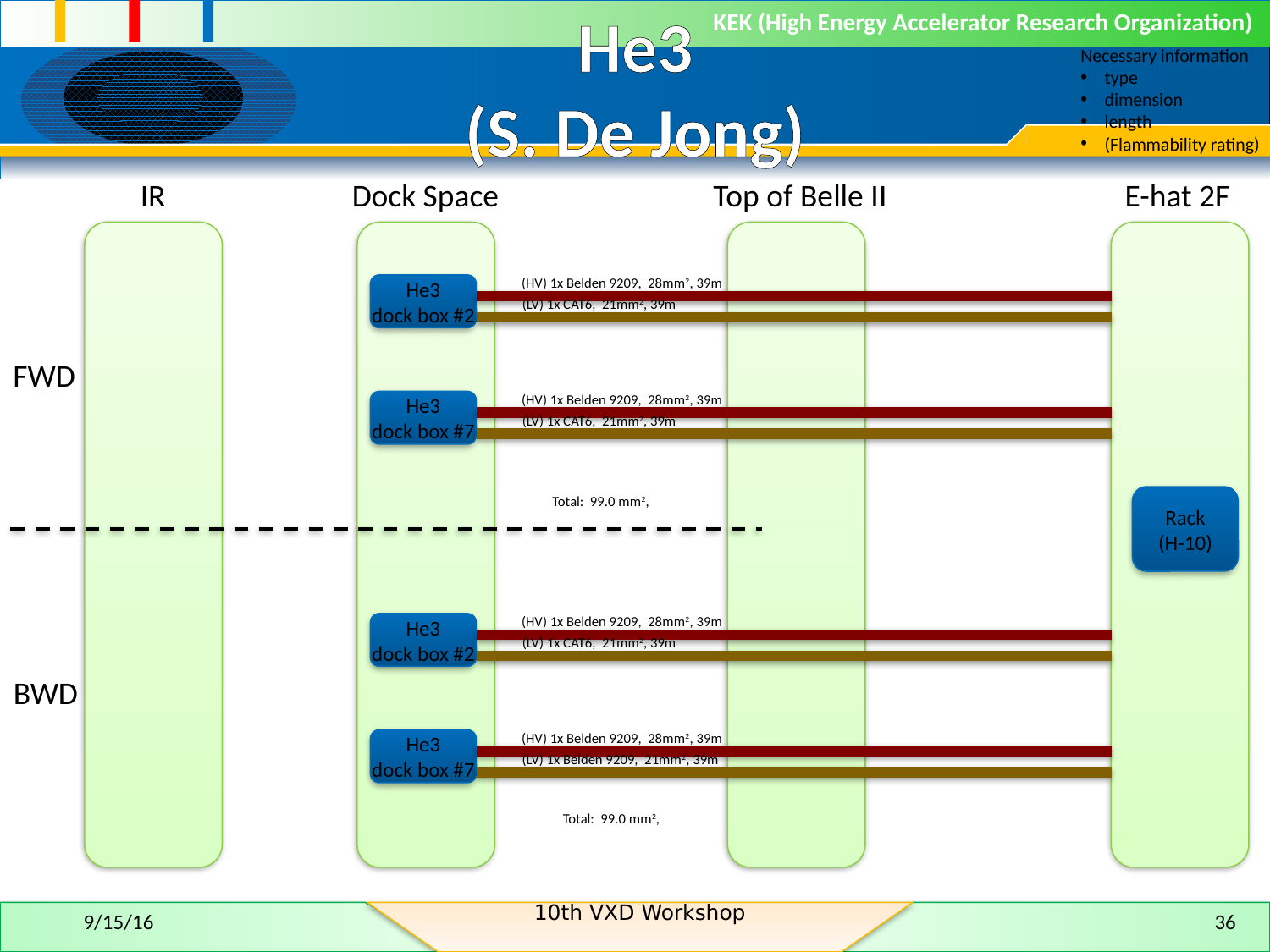

# He3 (S. De Jong)
(HV) 1x Belden 9209,  28mm2, 39m
He3
dock box #2
(LV) 1x CAT6,  21mm2, 39m
(HV) 1x Belden 9209,  28mm2, 39m
He3
dock box #7
(LV) 1x CAT6,  21mm2, 39m
Total:  99.0 mm2,
Rack
(H-10)
(HV) 1x Belden 9209,  28mm2, 39m
He3
dock box #2
(LV) 1x CAT6,  21mm2, 39m
(HV) 1x Belden 9209,  28mm2, 39m
He3
dock box #7
(LV) 1x Belden 9209,  21mm2, 39m
Total:  99.0 mm2,
10th VXD Workshop
9/15/16
36